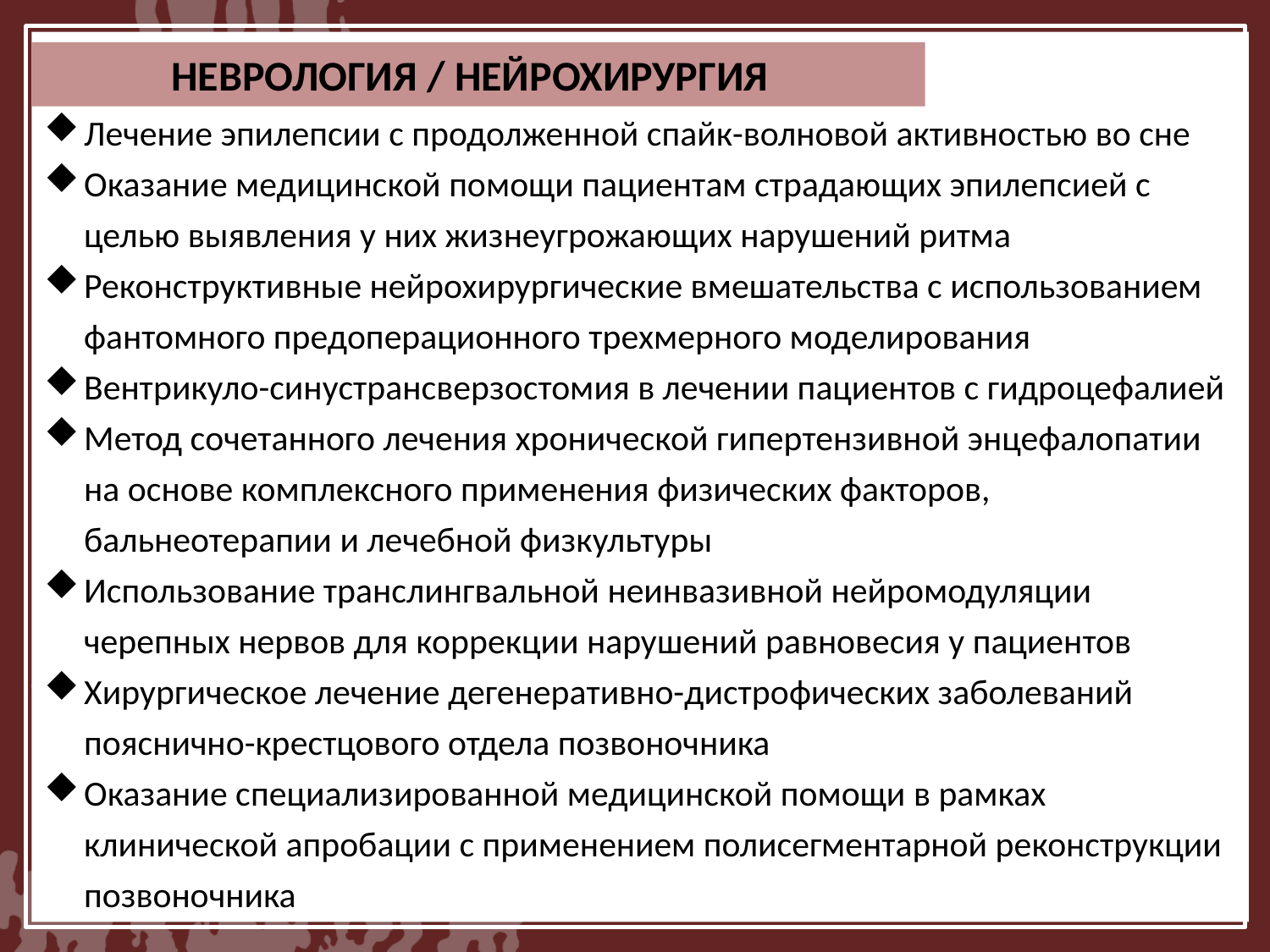

Лечение эпилепсии с продолженной спайк-волновой активностью во сне
Оказание медицинской помощи пациентам страдающих эпилепсией с целью выявления у них жизнеугрожающих нарушений ритма
Реконструктивные нейрохирургические вмешательства с использованием фантомного предоперационного трехмерного моделирования
Вентрикуло-синустрансверзостомия в лечении пациентов с гидроцефалией
Метод сочетанного лечения хронической гипертензивной энцефалопатии на основе комплексного применения физических факторов, бальнеотерапии и лечебной физкультуры
Использование транслингвальной неинвазивной нейромодуляции черепных нервов для коррекции нарушений равновесия у пациентов
Хирургическое лечение дегенеративно-дистрофических заболеваний пояснично-крестцового отдела позвоночника
Оказание специализированной медицинской помощи в рамках клинической апробации с применением полисегментарной реконструкции позвоночника
	НЕВРОЛОГИЯ / НЕЙРОХИРУРГИЯ